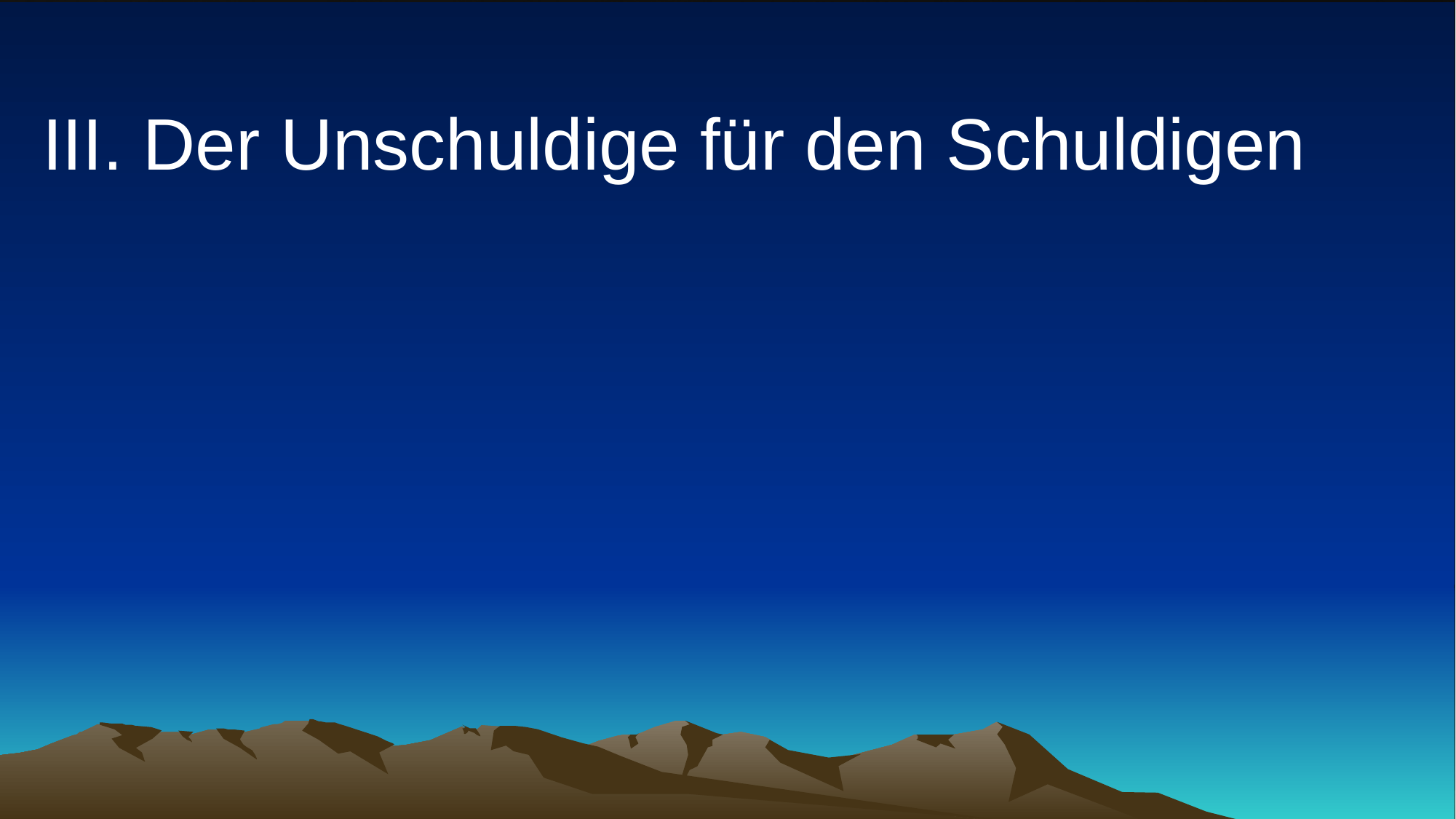

# III. Der Unschuldige für den Schuldigen